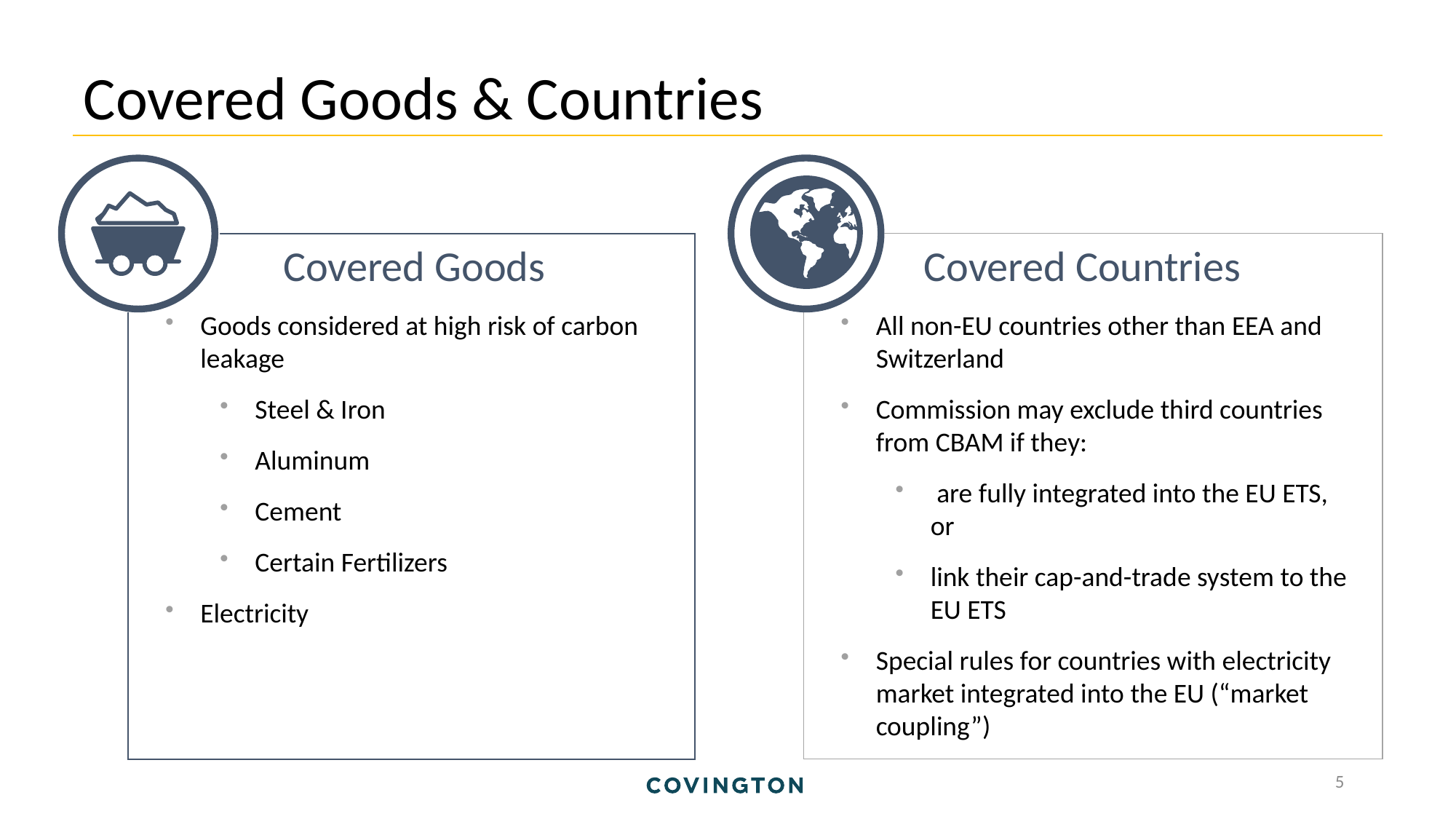

# Covered Goods & Countries

Covered Goods
Goods considered at high risk of carbon leakage
Steel & Iron
Aluminum
Cement
Certain Fertilizers
Electricity
Covered Countries
All non-EU countries other than EEA and Switzerland
Commission may exclude third countries from CBAM if they:
 are fully integrated into the EU ETS, or
link their cap-and-trade system to the EU ETS
Special rules for countries with electricity market integrated into the EU (“market coupling”)

5